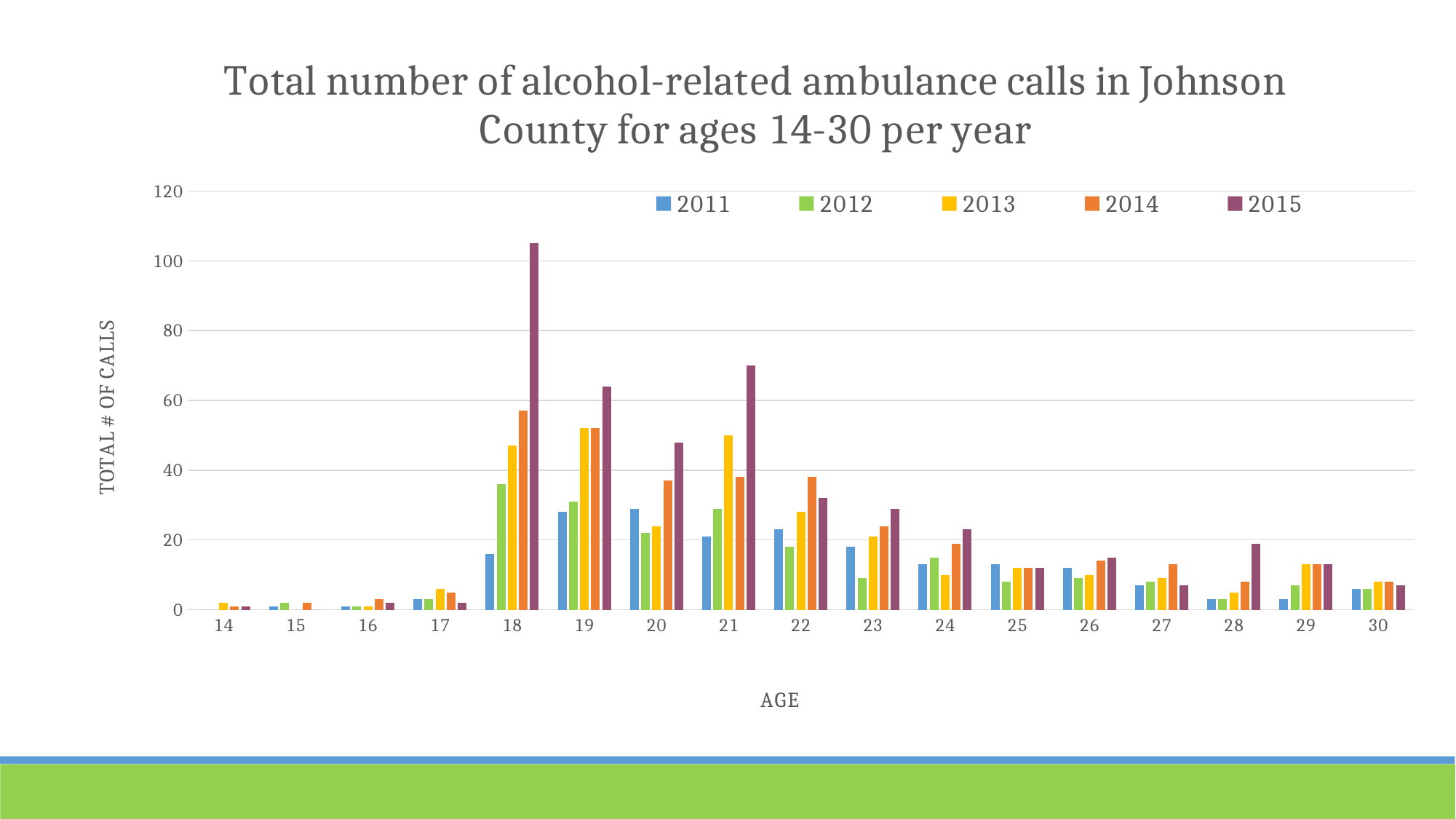

### Chart: Total number of alcohol-related ambulance calls in Johnson County for ages 14-30 per year

| Category | 2011 | 2012 | 2013 | 2014 | 2015 |
|---|---|---|---|---|---|
| 14 | 0.0 | 0.0 | 2.0 | 1.0 | 1.0 |
| 15 | 1.0 | 2.0 | 0.0 | 2.0 | 0.0 |
| 16 | 1.0 | 1.0 | 1.0 | 3.0 | 2.0 |
| 17 | 3.0 | 3.0 | 6.0 | 5.0 | 2.0 |
| 18 | 16.0 | 36.0 | 47.0 | 57.0 | 105.0 |
| 19 | 28.0 | 31.0 | 52.0 | 52.0 | 64.0 |
| 20 | 29.0 | 22.0 | 24.0 | 37.0 | 48.0 |
| 21 | 21.0 | 29.0 | 50.0 | 38.0 | 70.0 |
| 22 | 23.0 | 18.0 | 28.0 | 38.0 | 32.0 |
| 23 | 18.0 | 9.0 | 21.0 | 24.0 | 29.0 |
| 24 | 13.0 | 15.0 | 10.0 | 19.0 | 23.0 |
| 25 | 13.0 | 8.0 | 12.0 | 12.0 | 12.0 |
| 26 | 12.0 | 9.0 | 10.0 | 14.0 | 15.0 |
| 27 | 7.0 | 8.0 | 9.0 | 13.0 | 7.0 |
| 28 | 3.0 | 3.0 | 5.0 | 8.0 | 19.0 |
| 29 | 3.0 | 7.0 | 13.0 | 13.0 | 13.0 |
| 30 | 6.0 | 6.0 | 8.0 | 8.0 | 7.0 |